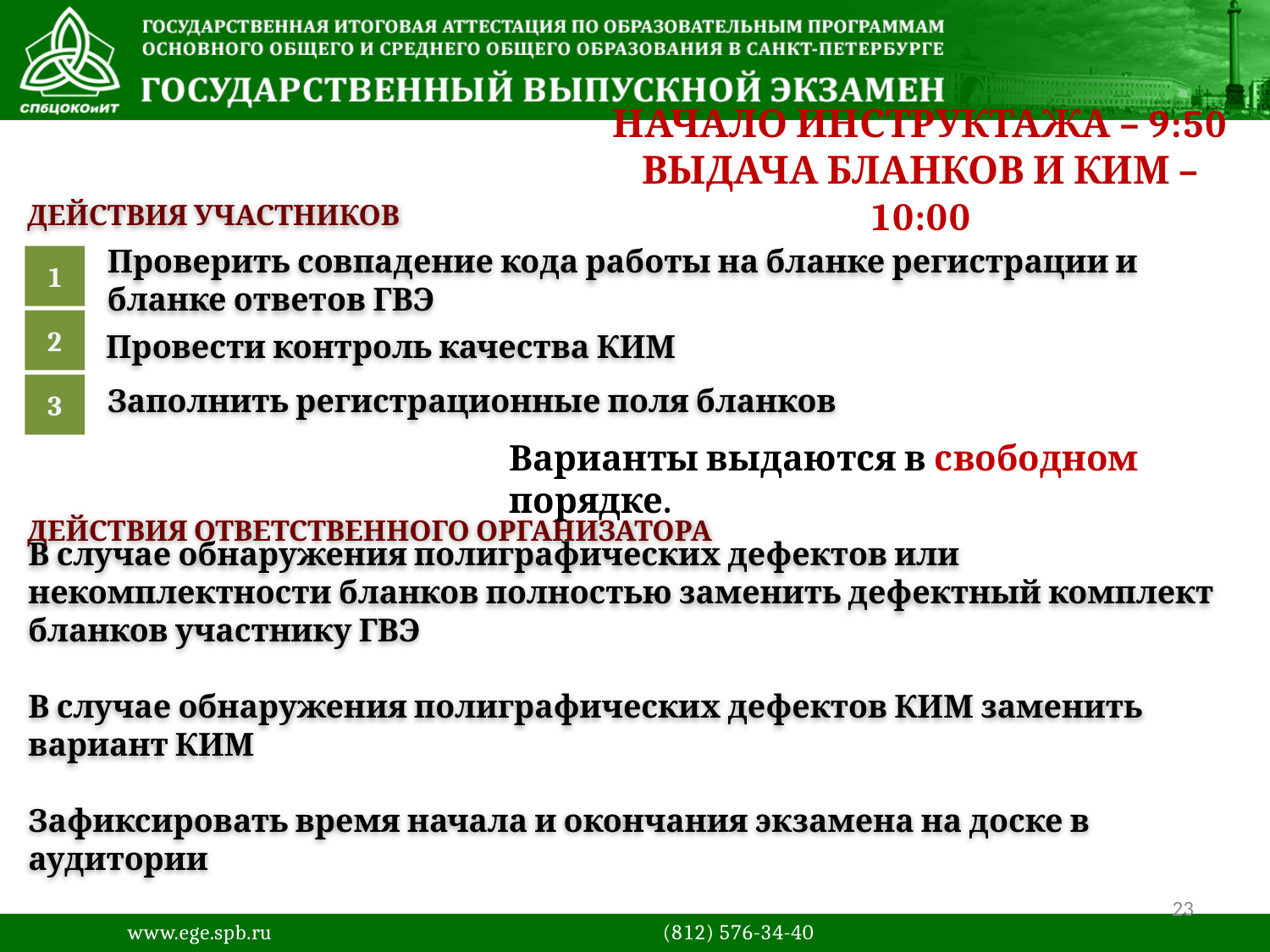

Начало инструктажа – 9:50
Выдача бланков и ким – 10:00
Действия УЧАСТНИКОВ
1
Проверить совпадение кода работы на бланке регистрации и бланке ответов ГВЭ
2
Провести контроль качества КИМ
Заполнить регистрационные поля бланков
3
Варианты выдаются в свободном порядке.

Действия ответственного организатора
В случае обнаружения полиграфических дефектов или некомплектности бланков полностью заменить дефектный комплект бланков участнику ГВЭ

В случае обнаружения полиграфических дефектов КИМ заменить вариант КИМ

Зафиксировать время начала и окончания экзамена на доске в аудитории
23
www.ege.spb.ru			      (812) 576-34-40